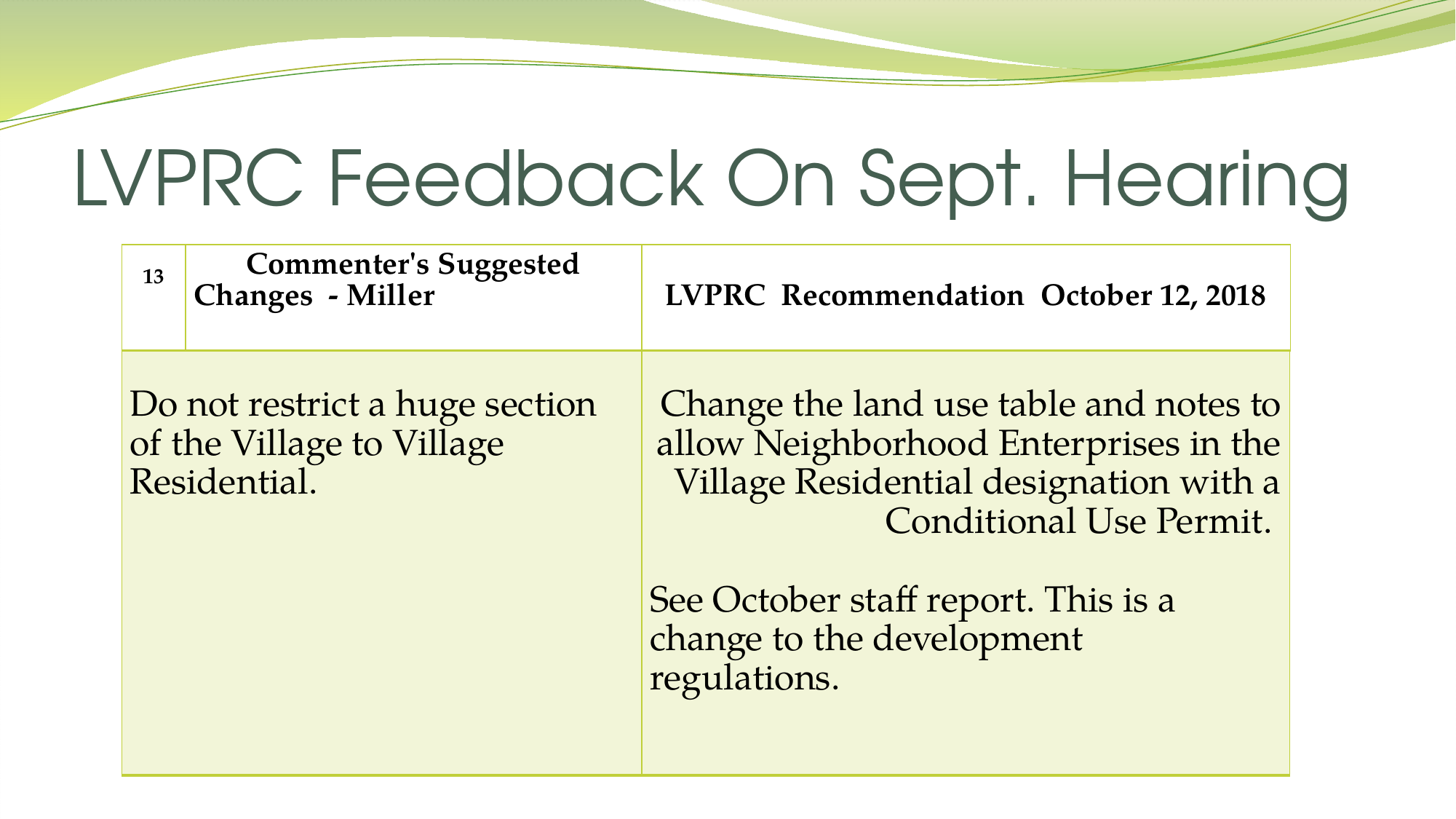

# LVPRC Feedback On Sept. Hearing
| 13 | Commenter's Suggested Changes - Miller | LVPRC Recommendation October 12, 2018 |
| --- | --- | --- |
| Do not restrict a huge section of the Village to Village Residential. | Change the land use table and notes to allow Neighborhood Enterprises in the Village Residential designation with a Conditional Use Permit. See October staff report. This is a change to the development regulations. |
| --- | --- |